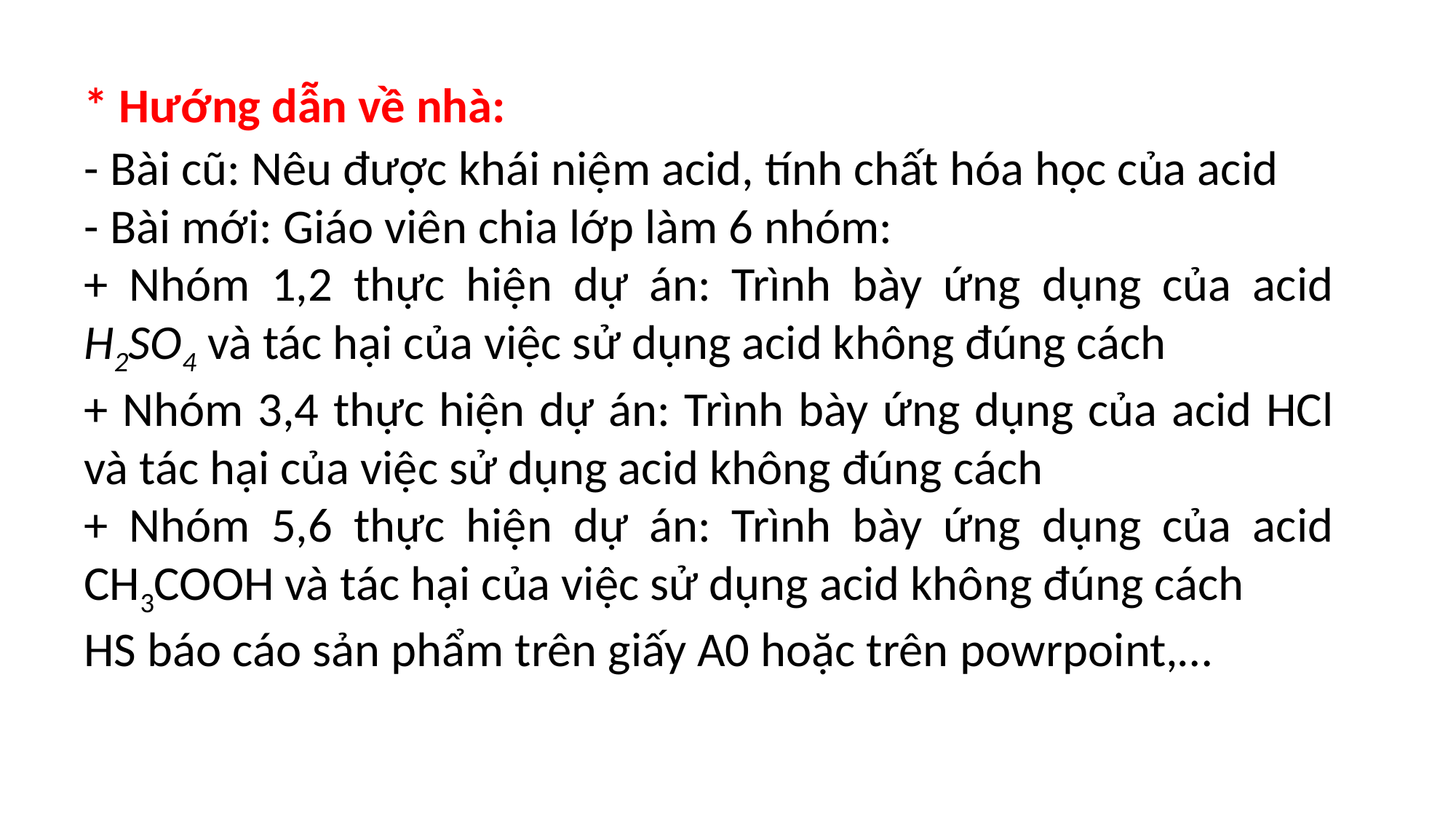

* Hướng dẫn về nhà:
- Bài cũ: Nêu được khái niệm acid, tính chất hóa học của acid
- Bài mới: Giáo viên chia lớp làm 6 nhóm:
+ Nhóm 1,2 thực hiện dự án: Trình bày ứng dụng của acid H2SO4 và tác hại của việc sử dụng acid không đúng cách
+ Nhóm 3,4 thực hiện dự án: Trình bày ứng dụng của acid HCl và tác hại của việc sử dụng acid không đúng cách
+ Nhóm 5,6 thực hiện dự án: Trình bày ứng dụng của acid CH3COOH và tác hại của việc sử dụng acid không đúng cách
HS báo cáo sản phẩm trên giấy A0 hoặc trên powrpoint,…